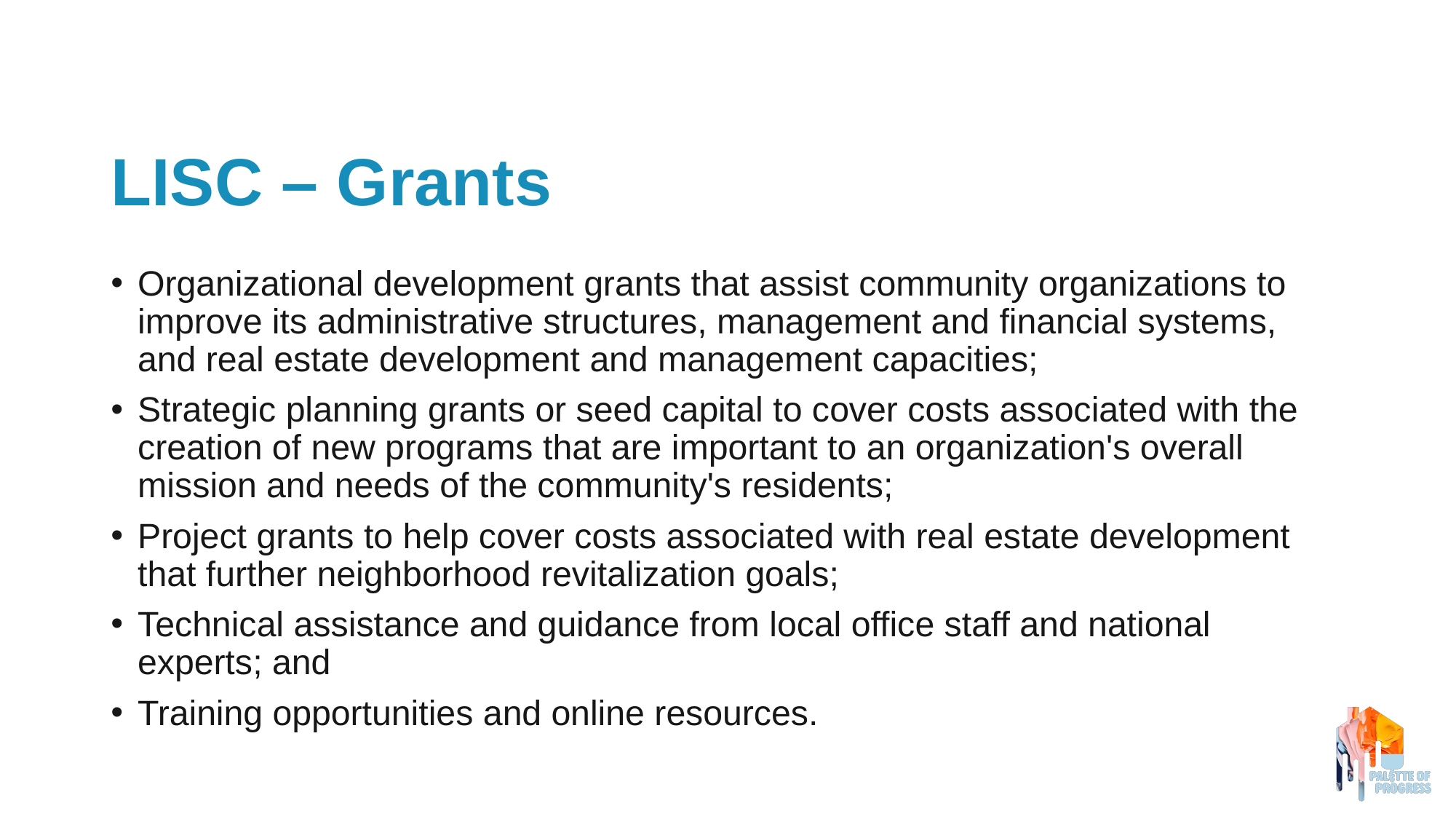

# LISC – Grants
Organizational development grants that assist community organizations to improve its administrative structures, management and financial systems, and real estate development and management capacities;
Strategic planning grants or seed capital to cover costs associated with the creation of new programs that are important to an organization's overall mission and needs of the community's residents;
Project grants to help cover costs associated with real estate development that further neighborhood revitalization goals;
Technical assistance and guidance from local office staff and national experts; and
Training opportunities and online resources.